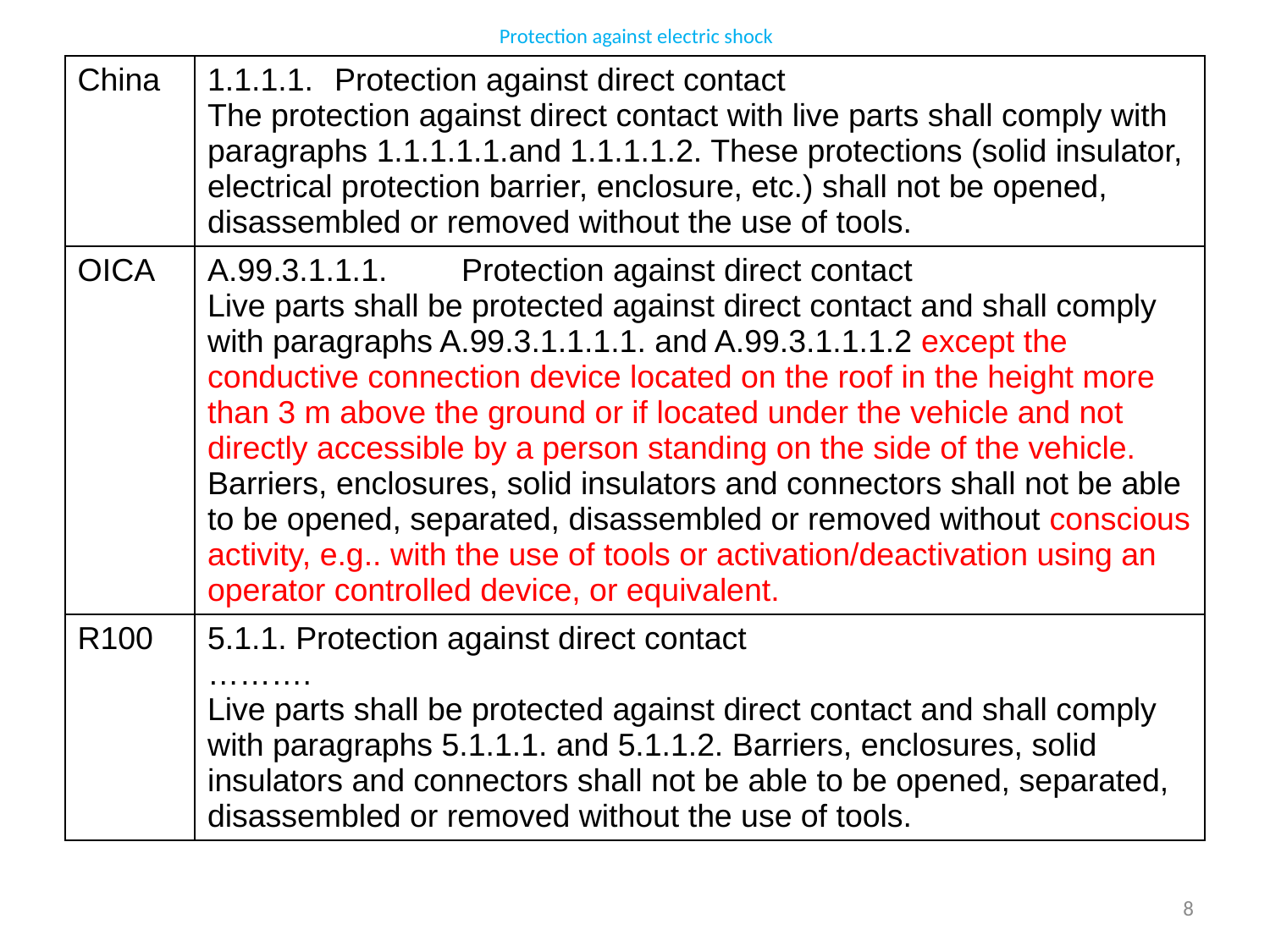

# Protection against electric shock
| China | 1.1.1.1. Protection against direct contact The protection against direct contact with live parts shall comply with paragraphs 1.1.1.1.1.and 1.1.1.1.2. These protections (solid insulator, electrical protection barrier, enclosure, etc.) shall not be opened, disassembled or removed without the use of tools. |
| --- | --- |
| OICA | A.99.3.1.1.1. Protection against direct contact Live parts shall be protected against direct contact and shall comply with paragraphs A.99.3.1.1.1.1. and A.99.3.1.1.1.2 except the conductive connection device located on the roof in the height more than 3 m above the ground or if located under the vehicle and not directly accessible by a person standing on the side of the vehicle. Barriers, enclosures, solid insulators and connectors shall not be able to be opened, separated, disassembled or removed without conscious activity, e.g.. with the use of tools or activation/deactivation using an operator controlled device, or equivalent. |
| R100 | 5.1.1. Protection against direct contact ………. Live parts shall be protected against direct contact and shall comply with paragraphs 5.1.1.1. and 5.1.1.2. Barriers, enclosures, solid insulators and connectors shall not be able to be opened, separated, disassembled or removed without the use of tools. |
8